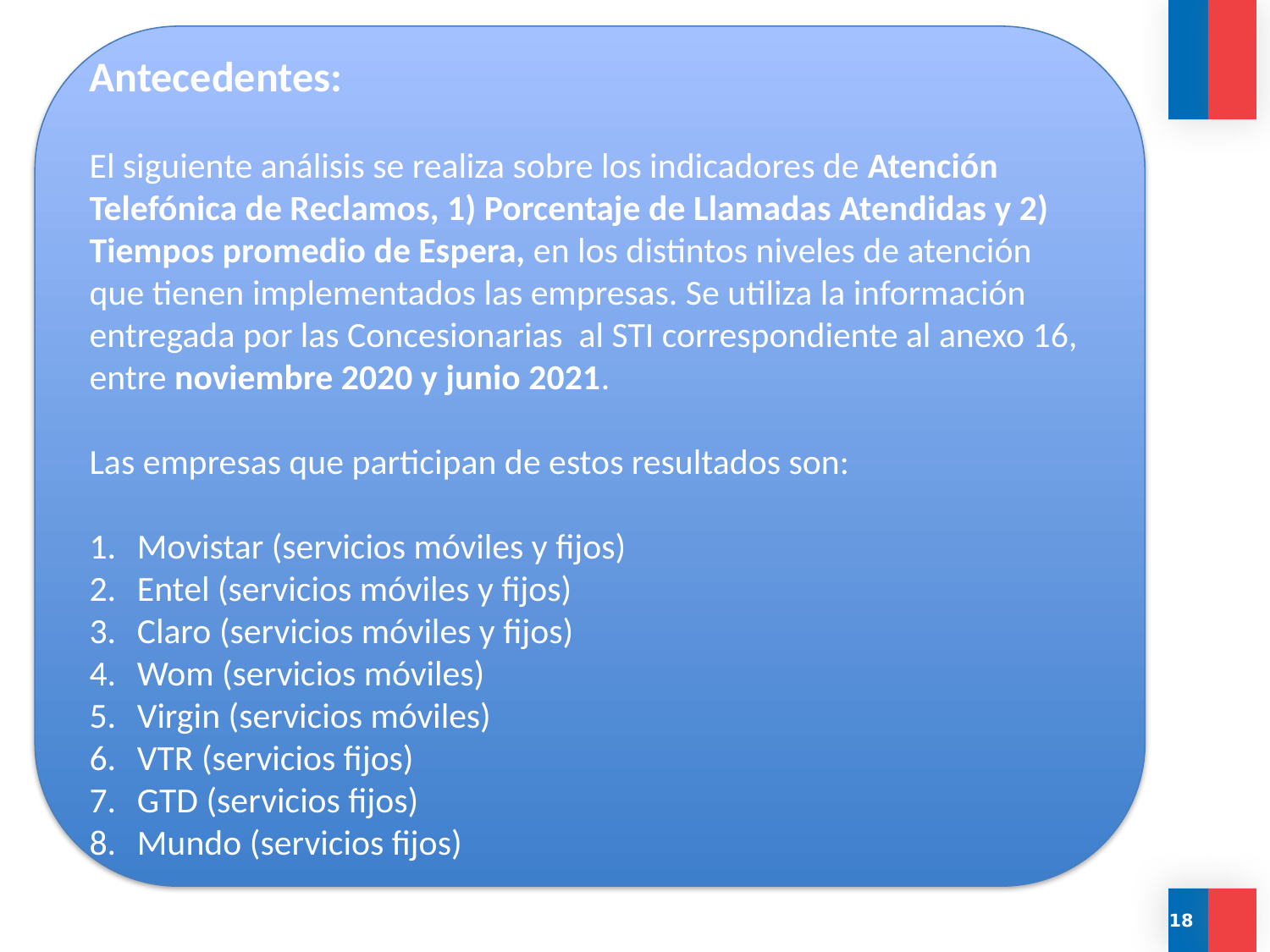

Antecedentes:

El siguiente análisis se realiza sobre los indicadores de Atención Telefónica de Reclamos, 1) Porcentaje de Llamadas Atendidas y 2) Tiempos promedio de Espera, en los distintos niveles de atención que tienen implementados las empresas. Se utiliza la información entregada por las Concesionarias  al STI correspondiente al anexo 16, entre noviembre 2020 y junio 2021.

Las empresas que participan de estos resultados son:

Movistar (servicios móviles y fijos)
Entel (servicios móviles y fijos)
Claro (servicios móviles y fijos)
Wom (servicios móviles)
Virgin (servicios móviles)
VTR (servicios fijos)
GTD (servicios fijos)
Mundo (servicios fijos)
18